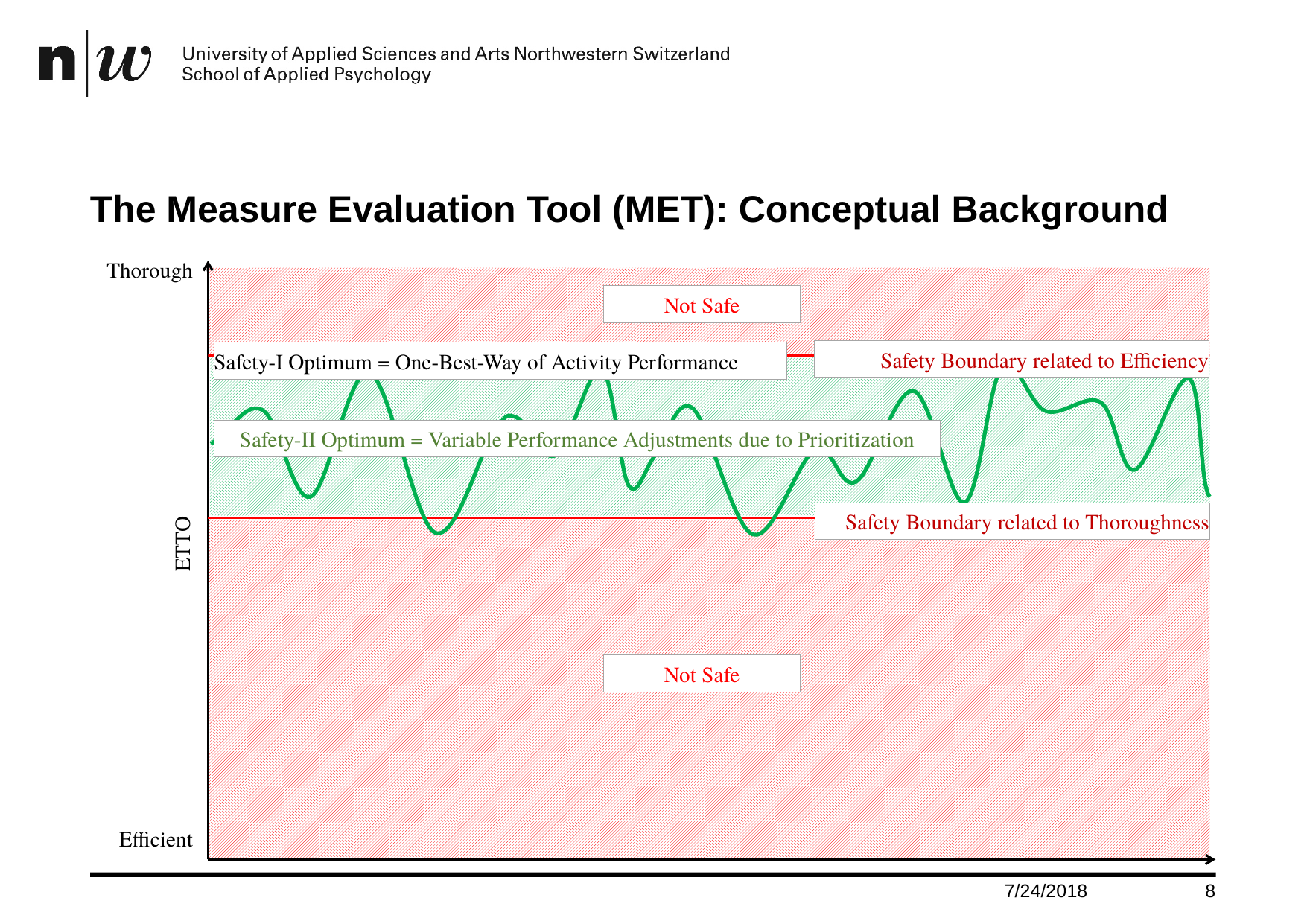

# The Measure Evaluation Tool (MET): Conceptual Background
Thorough

Not Safe
Safety Boundary related to Efficiency
Safety-I Optimum = One-Best-Way of Activity Performance

Safety-II Optimum = Variable Performance Adjustments due to Prioritization
Safety Boundary related to Thoroughness

ETTO
Not Safe
Efficient
7/24/2018
8